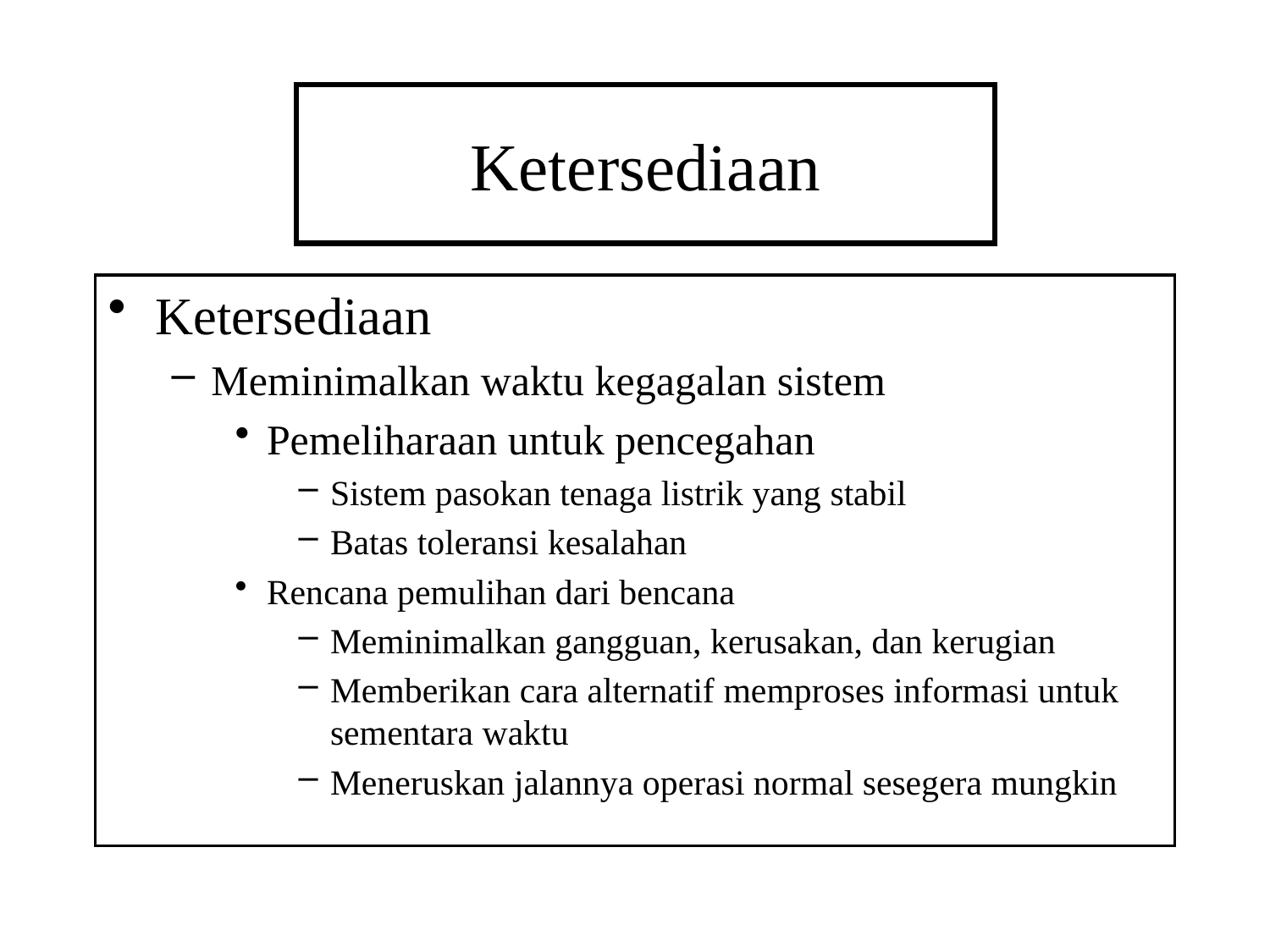

# Ketersediaan
Ketersediaan
Meminimalkan waktu kegagalan sistem
Pemeliharaan untuk pencegahan
Sistem pasokan tenaga listrik yang stabil
Batas toleransi kesalahan
Rencana pemulihan dari bencana
Meminimalkan gangguan, kerusakan, dan kerugian
Memberikan cara alternatif memproses informasi untuk sementara waktu
Meneruskan jalannya operasi normal sesegera mungkin